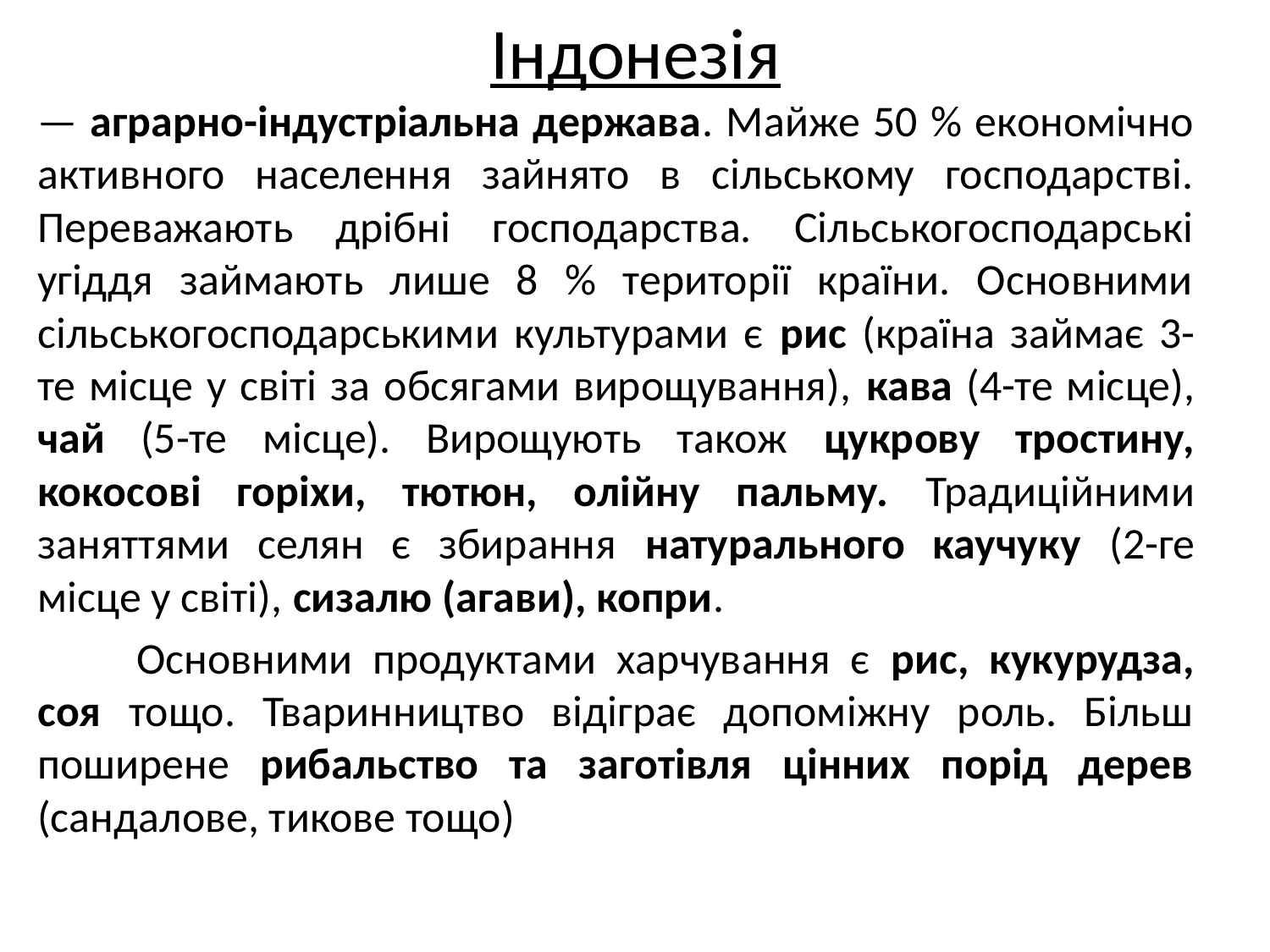

# Індонезія
— аграрно-індустріальна держава. Майже 50 % економічно активного населення зайнято в сільському господарстві. Переважають дрібні господарства. Сільськогосподарські угіддя займають лише 8 % території країни. Основними сільськогосподарськими культурами є рис (країна займає 3-те місце у світі за обсягами вирощування), кава (4-те місце), чай (5-те місце). Вирощують також цукрову тростину, кокосові горіхи, тютюн, олійну пальму. Традиційними заняттями селян є збирання натурального каучуку (2-ге місце у світі), сизалю (агави), копри.
	Основними продуктами харчування є рис, кукурудза, соя тощо. Тваринництво відіграє допоміжну роль. Більш поширене рибальство та заготівля цінних порід дерев (сандалове, тикове тощо)